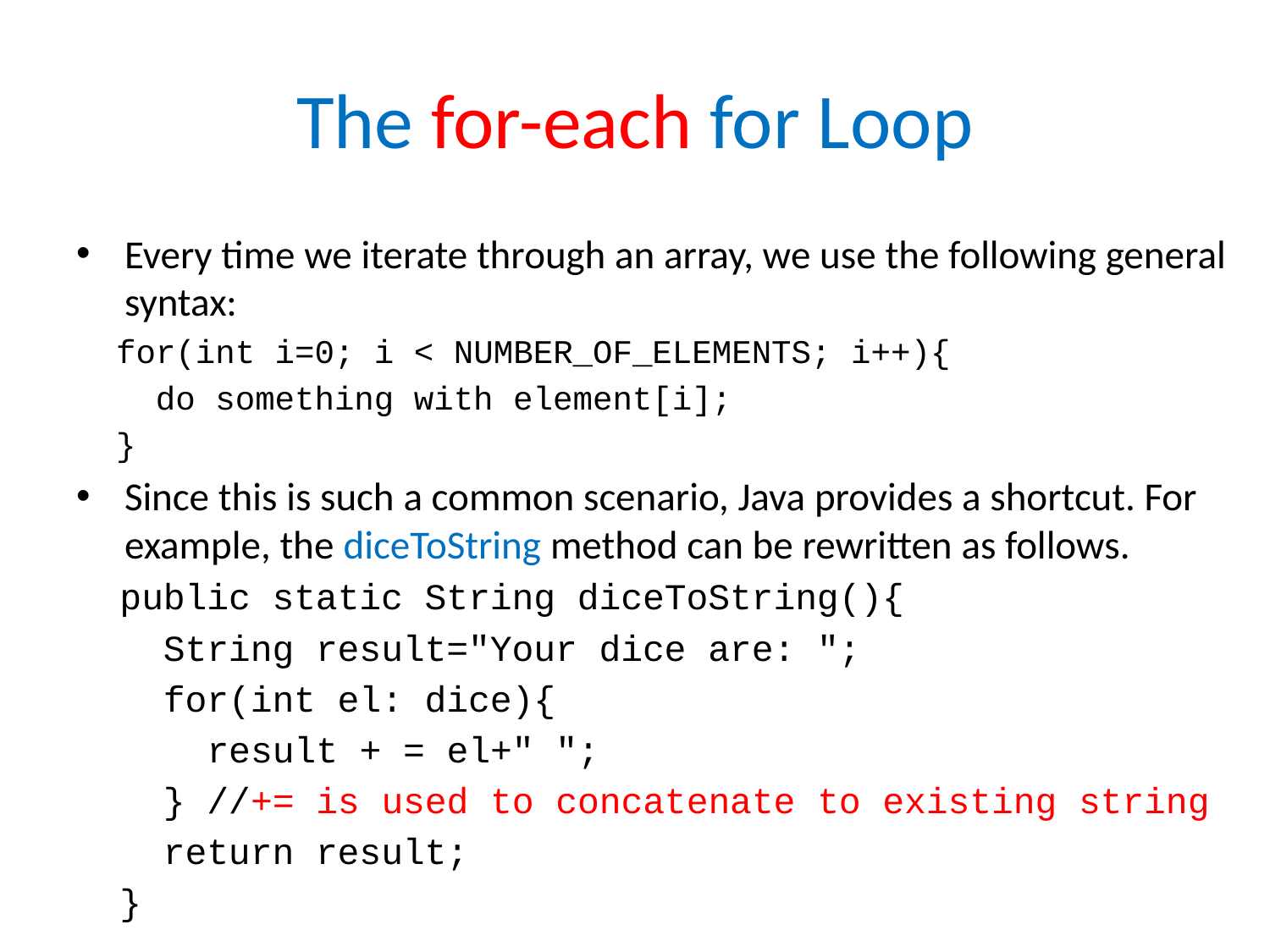

# The for-each for Loop
Every time we iterate through an array, we use the following general syntax:
  for(int i=0; i < NUMBER_OF_ELEMENTS; i++){
    do something with element[i];
  }
Since this is such a common scenario, Java provides a shortcut. For example, the diceToString method can be rewritten as follows.
  public static String diceToString(){
    String result="Your dice are: ";
    for(int el: dice){
      result + = el+" ";
    } //+= is used to concatenate to existing string
    return result;
  }